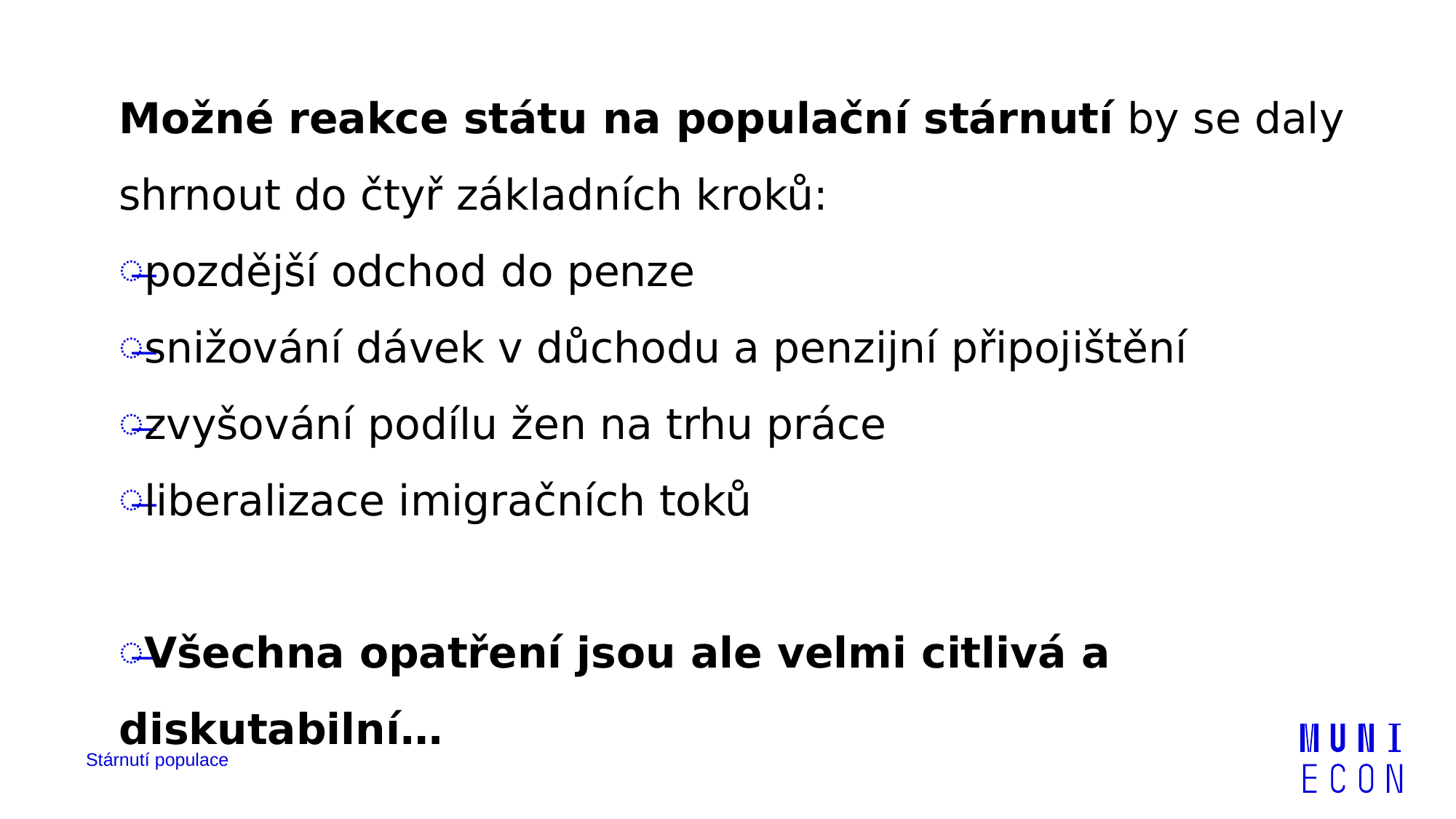

Možné reakce státu na populační stárnutí by se daly shrnout do čtyř základních kroků:
pozdější odchod do penze
snižování dávek v důchodu a penzijní připojištění
zvyšování podílu žen na trhu práce
liberalizace imigračních toků

Všechna opatření jsou ale velmi citlivá a diskutabilní…

Stárnutí populace